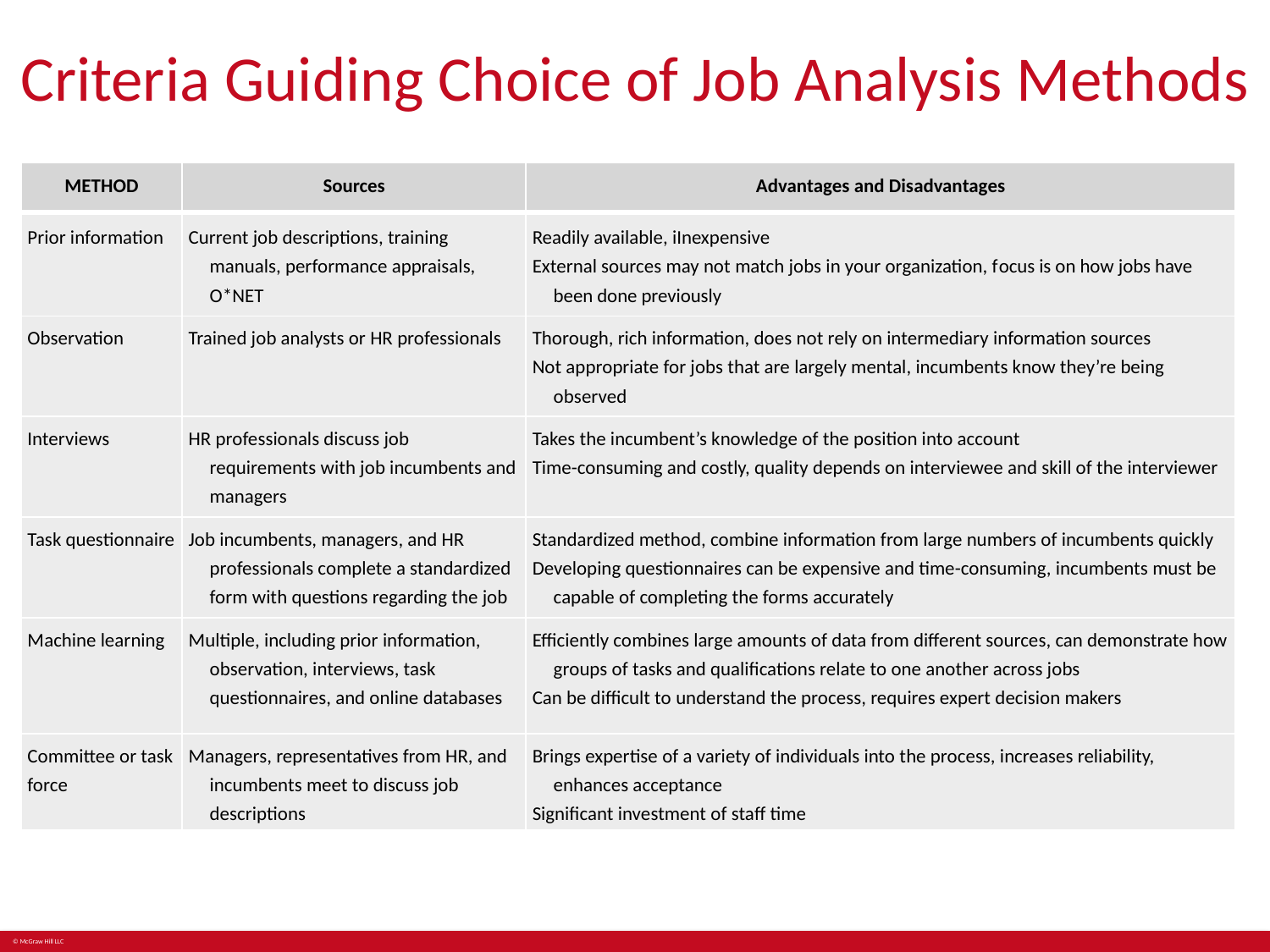

# Criteria Guiding Choice of Job Analysis Methods
| Method | Sources | Advantages and Disadvantages |
| --- | --- | --- |
| Prior information | Current job descriptions, training manuals, performance appraisals, O\*NET | Readily available, iInexpensive External sources may not match jobs in your organization, focus is on how jobs have been done previously |
| Observation | Trained job analysts or HR professionals | Thorough, rich information, does not rely on intermediary information sources Not appropriate for jobs that are largely mental, incumbents know they’re being observed |
| Interviews | HR professionals discuss job requirements with job incumbents and managers | Takes the incumbent’s knowledge of the position into account Time-consuming and costly, quality depends on interviewee and skill of the interviewer |
| Task questionnaire | Job incumbents, managers, and HR professionals complete a standardized form with questions regarding the job | Standardized method, combine information from large numbers of incumbents quickly Developing questionnaires can be expensive and time-consuming, incumbents must be capable of completing the forms accurately |
| Machine learning | Multiple, including prior information, observation, interviews, task questionnaires, and online databases | Efficiently combines large amounts of data from different sources, can demonstrate how groups of tasks and qualifications relate to one another across jobs Can be difficult to understand the process, requires expert decision makers |
| Committee or task force | Managers, representatives from HR, and incumbents meet to discuss job descriptions | Brings expertise of a variety of individuals into the process, increases reliability, enhances acceptance Significant investment of staff time |
Table divided into three columns summarizes criteria for guiding choice of job analysis methods. The column headers are marked from left to right as: Method, source, and advantages and disadvantages.